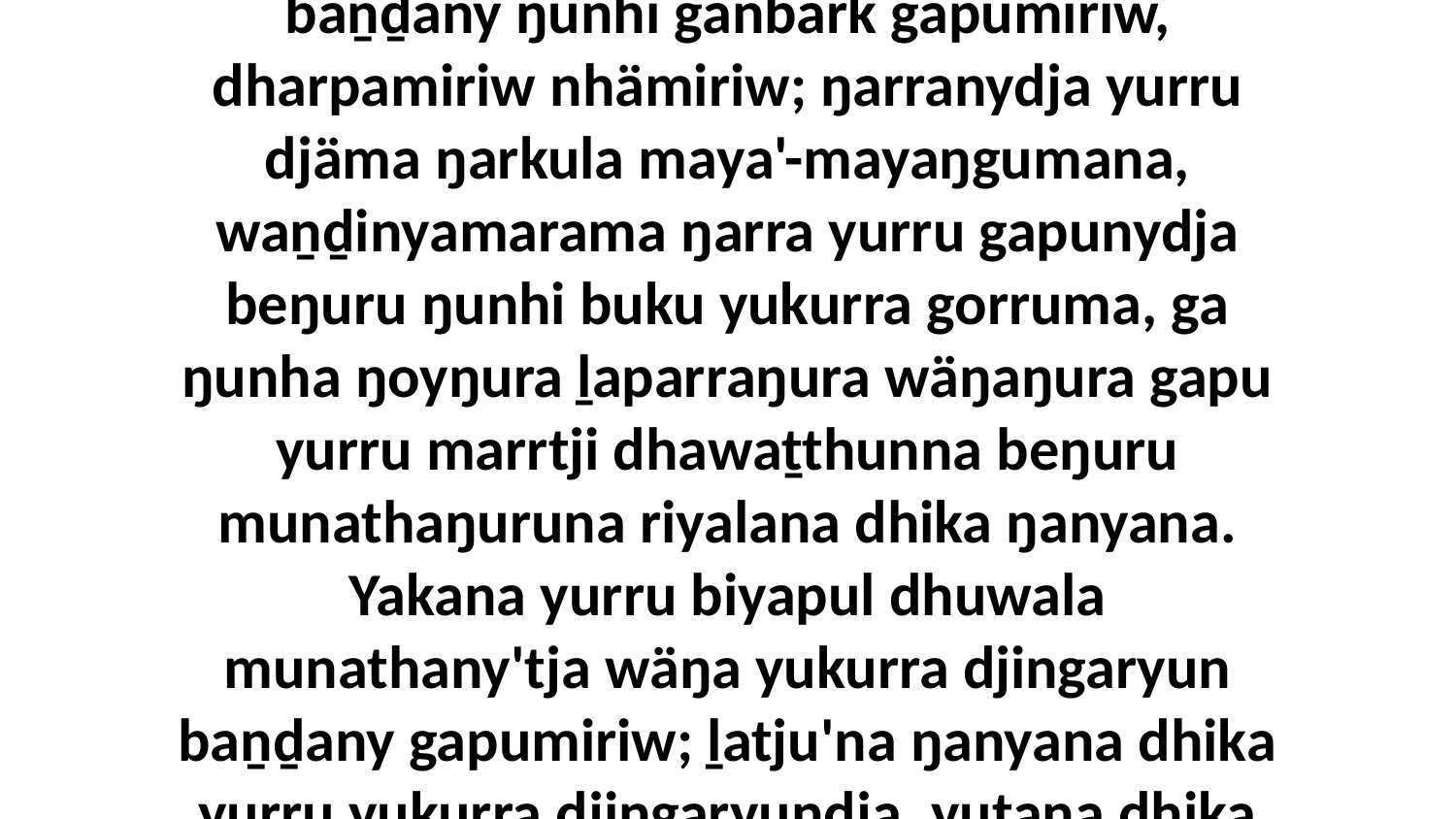

18 Buku'-wuku ŋunhi wäŋa dhärra yukurra baṉḏany ŋunhi ganbark gapumiriw, dharpamiriw nhämiriw; ŋarranydja yurru djäma ŋarkula maya'-mayaŋgumana, waṉḏinyamarama ŋarra yurru gapunydja beŋuru ŋunhi buku yukurra gorruma, ga ŋunha ŋoyŋura ḻaparraŋura wäŋaŋura gapu yurru marrtji dhawaṯthunna beŋuru munathaŋuruna riyalana dhika ŋanyana. Yakana yurru biyapul dhuwala munathany'tja wäŋa yukurra djingaryun baṉḏany gapumiriw; ḻatju'na ŋanyana dhika yurru yukurra djingaryundja, yuṯana dhika ŋanyana walŋana ŋuriŋiyi gapuyuna.